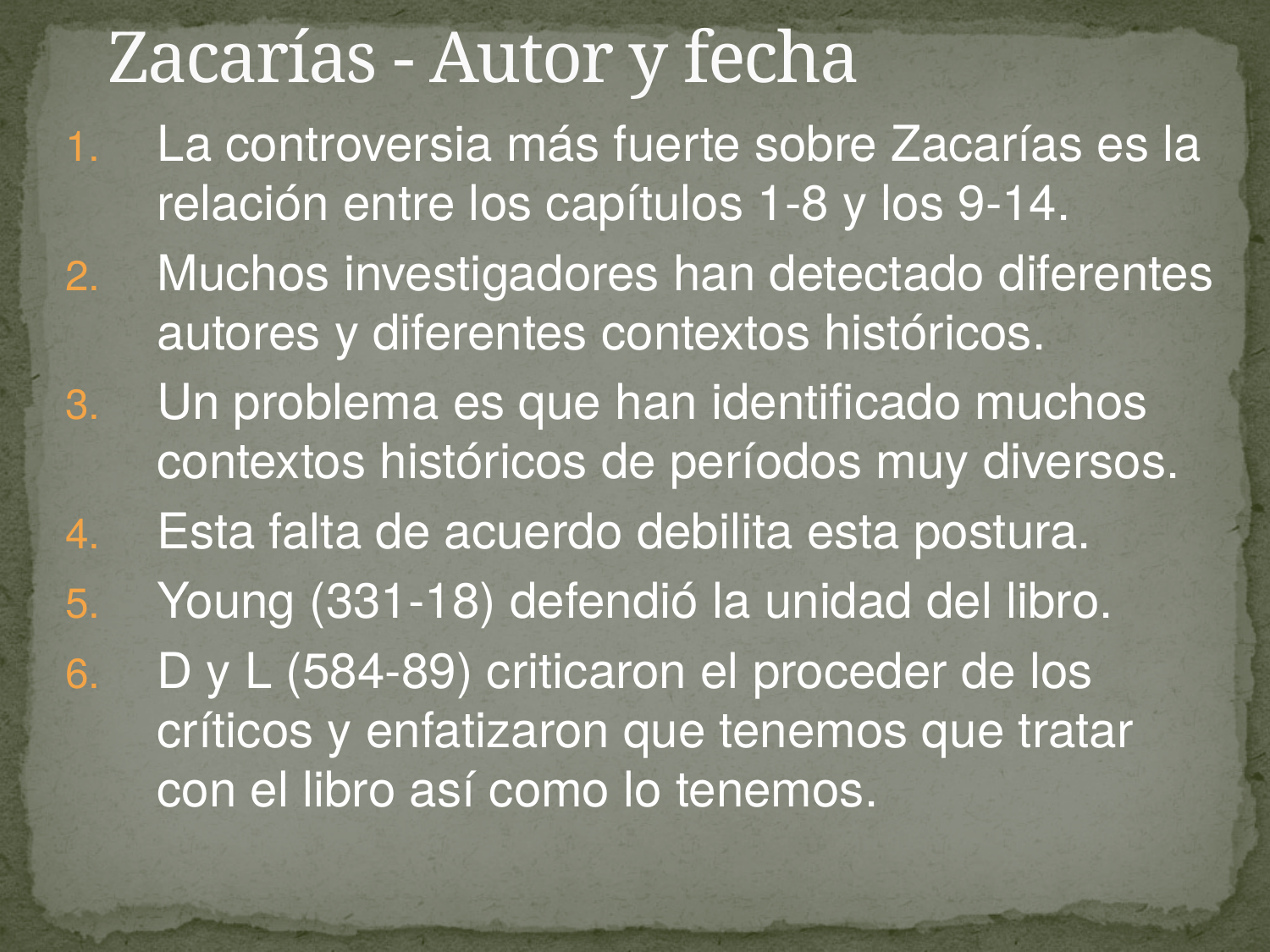

# Zacarías - Autor y fecha
La controversia más fuerte sobre Zacarías es la relación entre los capítulos 1-8 y los 9-14.
Muchos investigadores han detectado diferentes autores y diferentes contextos históricos.
Un problema es que han identificado muchos contextos históricos de períodos muy diversos.
Esta falta de acuerdo debilita esta postura.
Young (331-18) defendió la unidad del libro.
D y L (584-89) criticaron el proceder de los críticos y enfatizaron que tenemos que tratar con el libro así como lo tenemos.